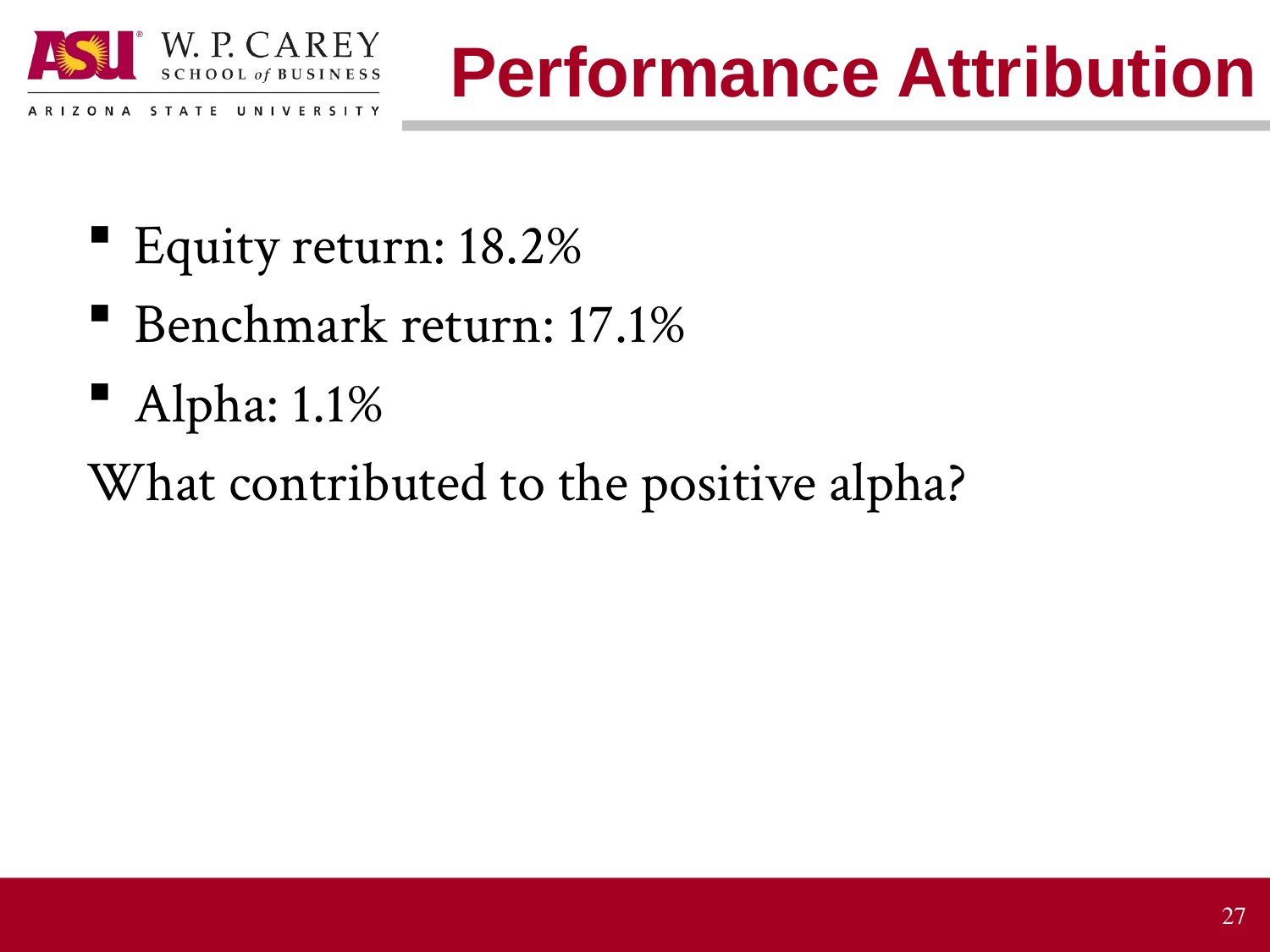

# Performance Attribution
Equity return: 18.2%
Benchmark return: 17.1%
Alpha: 1.1%
What contributed to the positive alpha?